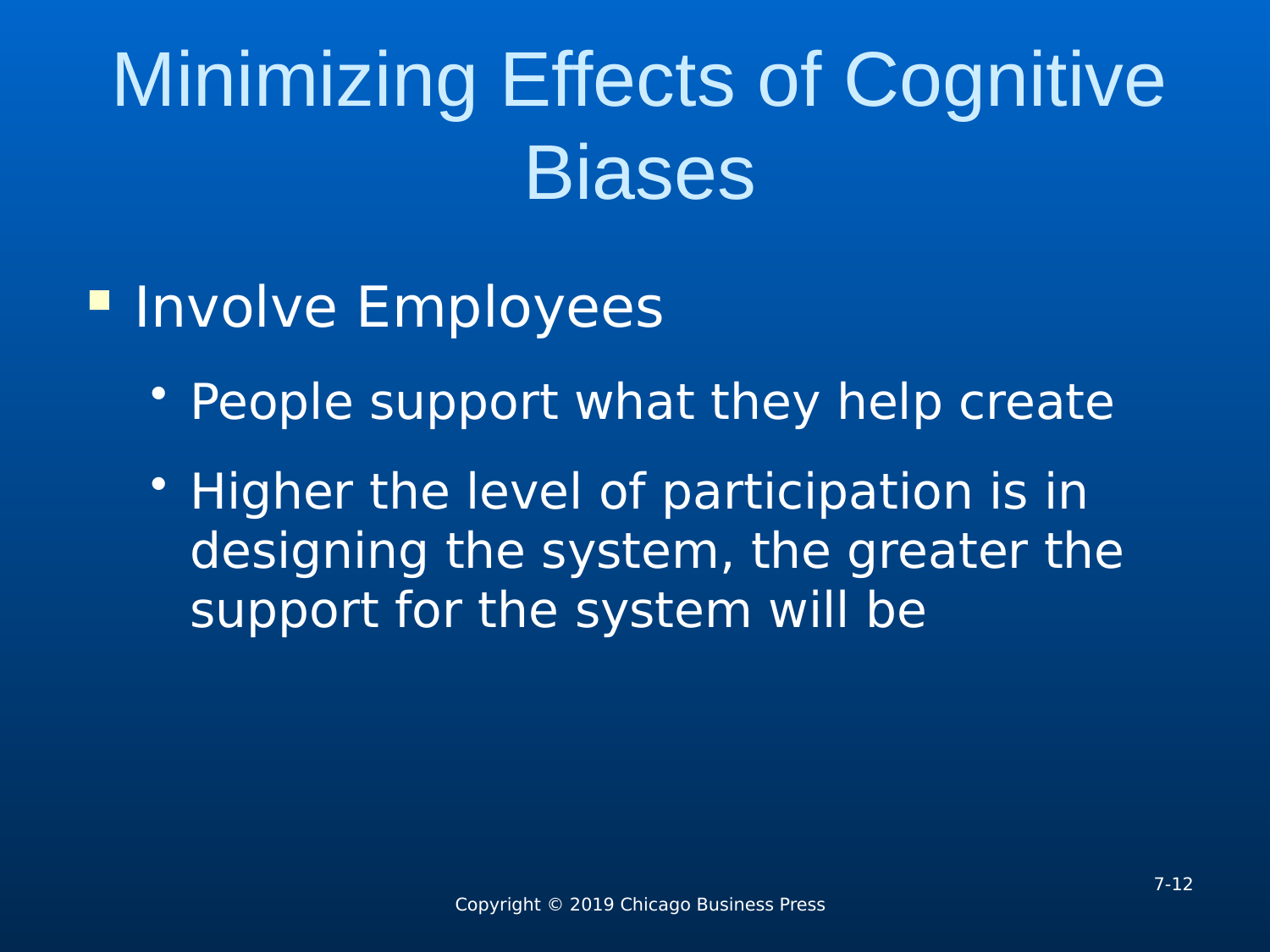

# Minimizing Effects of Cognitive Biases
Involve Employees
People support what they help create
Higher the level of participation is in designing the system, the greater the support for the system will be
7-12
Copyright © 2019 Chicago Business Press